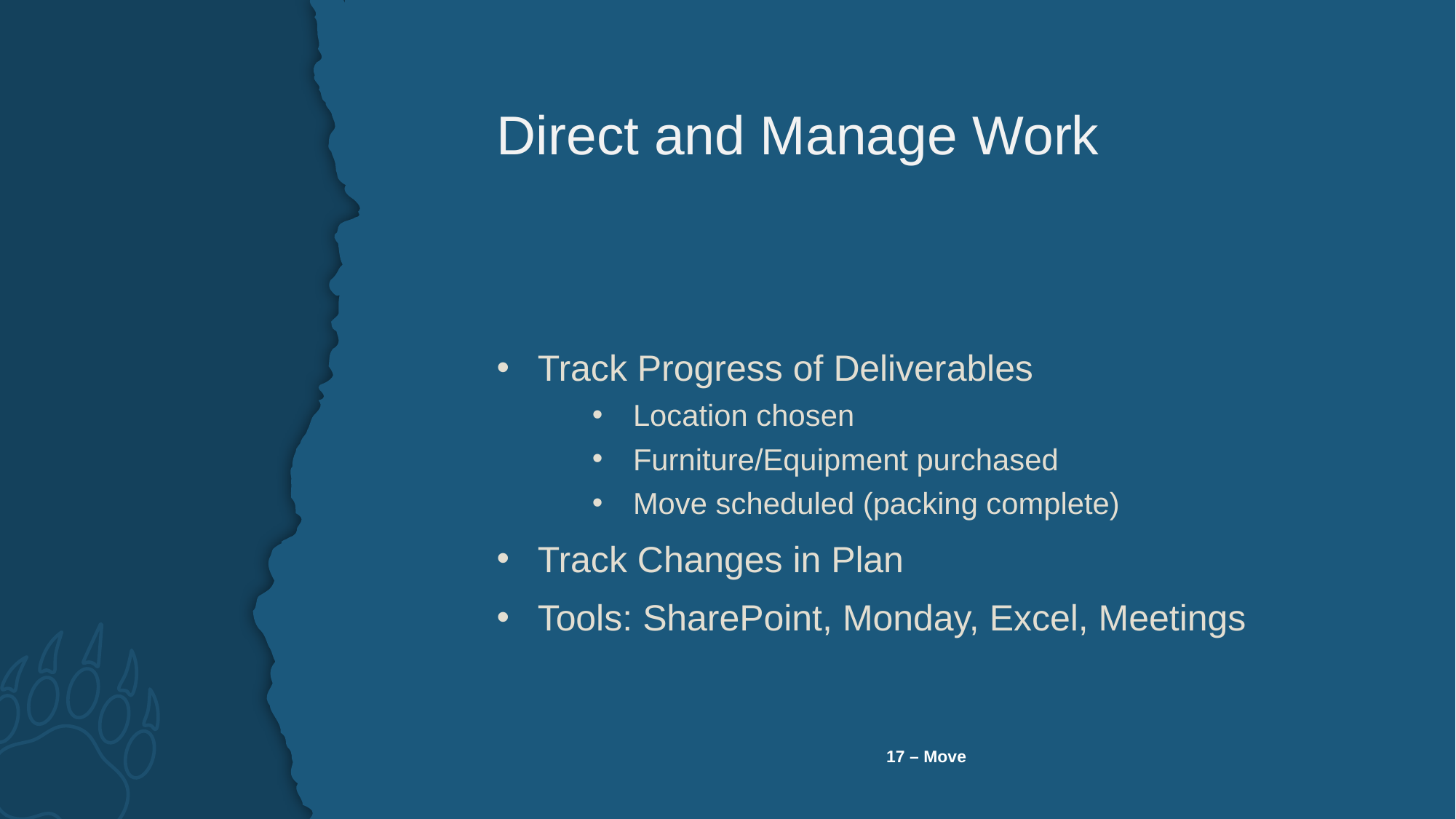

# Direct and Manage Work
Track Progress of Deliverables
Location chosen
Furniture/Equipment purchased
Move scheduled (packing complete)
Track Changes in Plan
Tools: SharePoint, Monday, Excel, Meetings

17 – Move